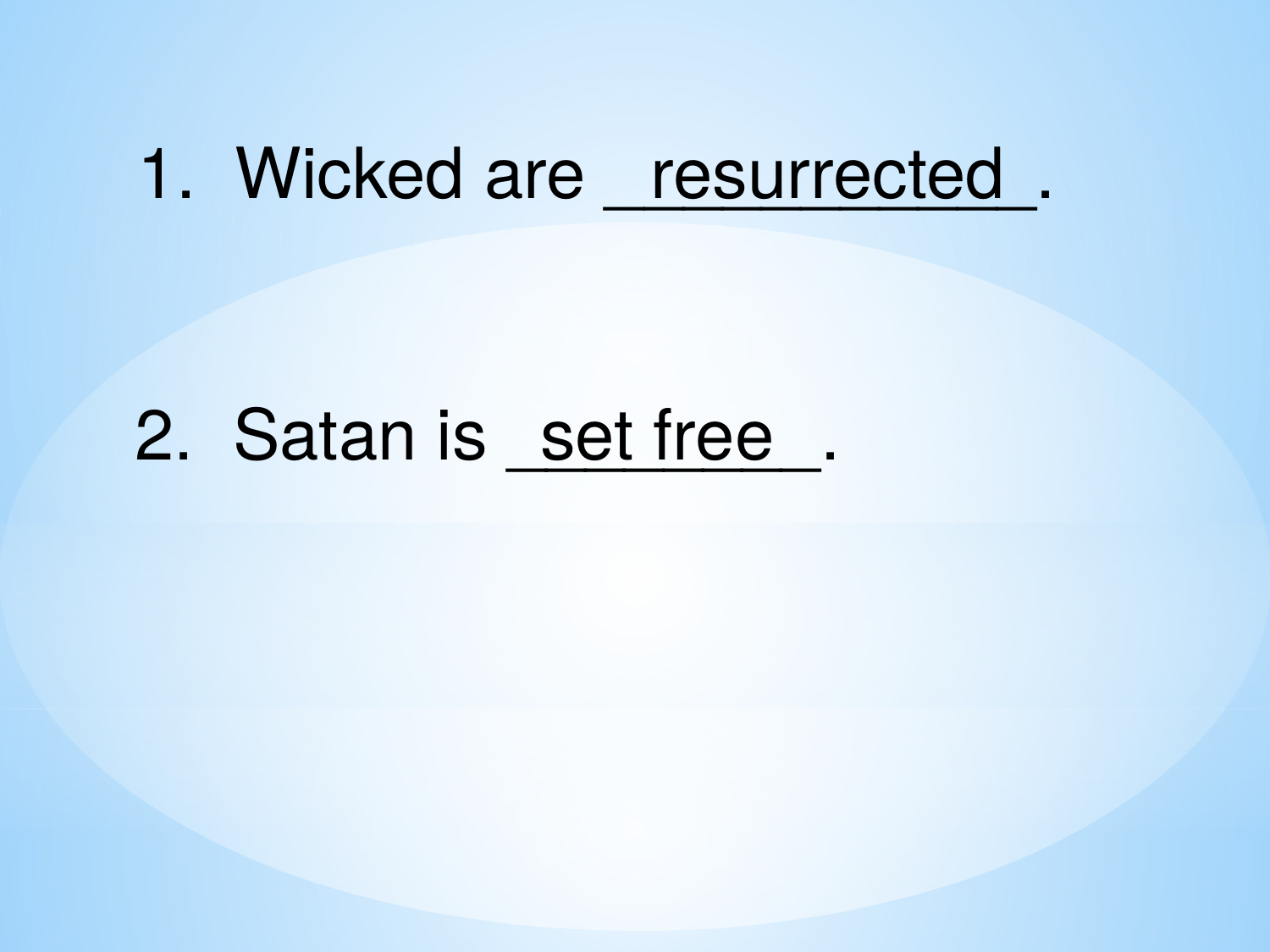

1.  Wicked are ___________.
resurrected
2.  Satan is ________.
set free